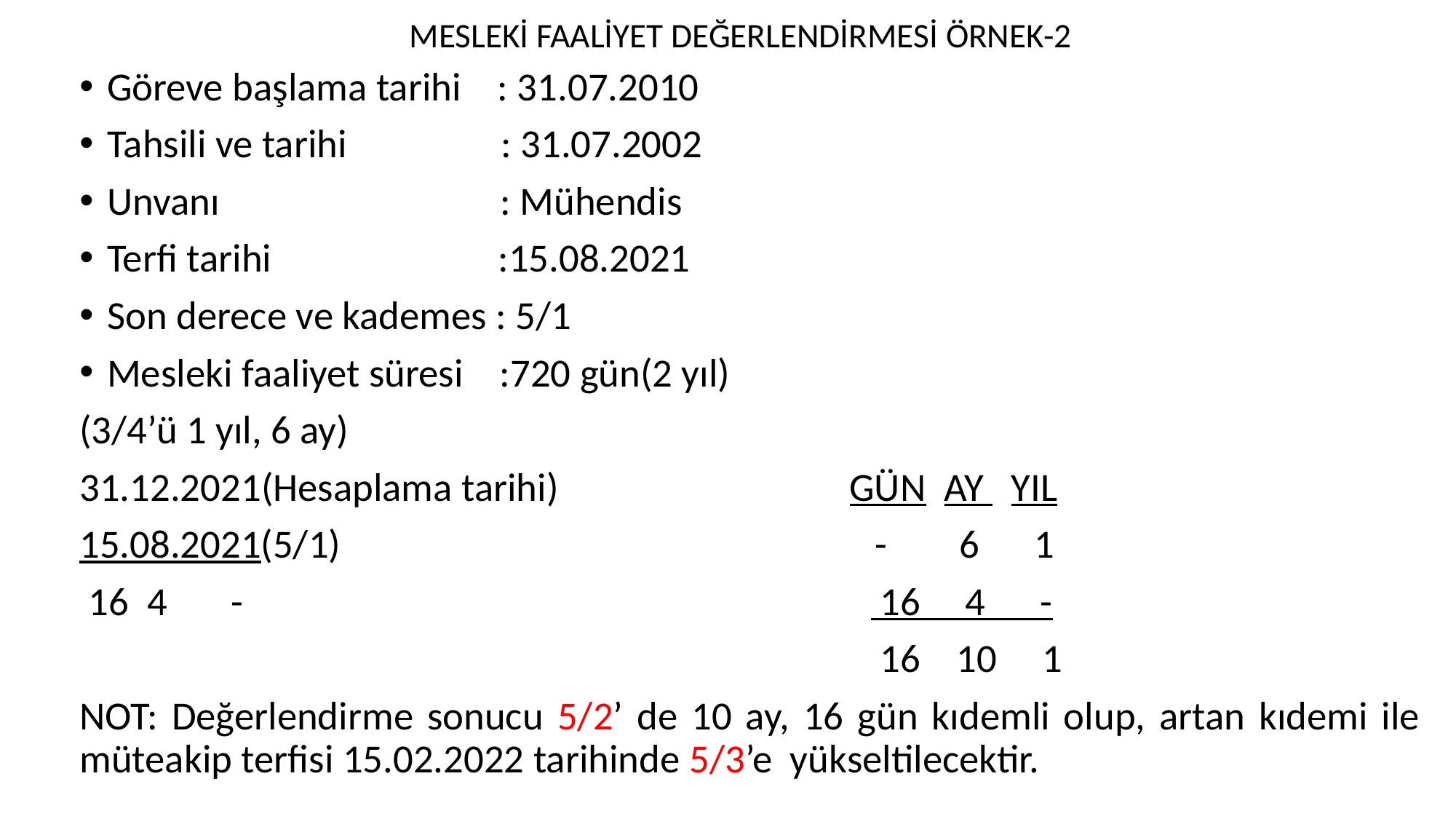

# MESLEKİ FAALİYET DEĞERLENDİRMESİ ÖRNEK-2
Göreve başlama tarihi    : 31.07.2010
Tahsili ve tarihi                 : 31.07.2002
Unvanı                               : Mühendis
Terfi tarihi                         :15.08.2021
Son derece ve kademes : 5/1
Mesleki faaliyet süresi    :720 gün(2 yıl)
(3/4’ü 1 yıl, 6 ay)
31.12.2021(Hesaplama tarihi)                                GÜN  AY   YIL
15.08.2021(5/1)                                                           -        6      1
 16  4       -                                                                      16     4      -
                                                                                        16    10     1
NOT: Değerlendirme sonucu 5/2’ de 10 ay, 16 gün kıdemli olup, artan kıdemi ile müteakip terfisi 15.02.2022 tarihinde 5/3’e  yükseltilecektir.